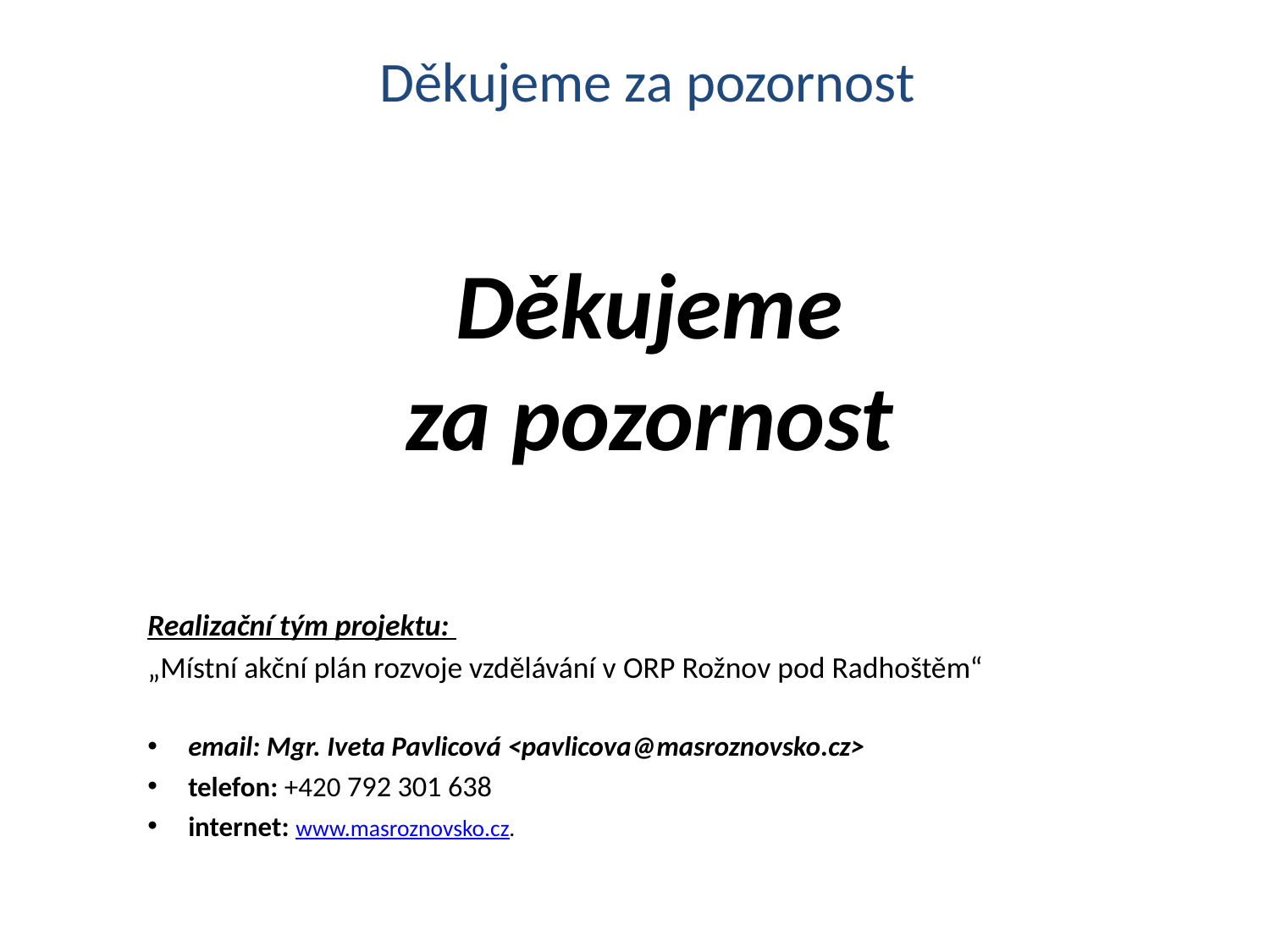

# Děkujeme za pozornost

Děkujeme
za pozornost

Realizační tým projektu:
„Místní akční plán rozvoje vzdělávání v ORP Rožnov pod Radhoštěm“

email: Mgr. Iveta Pavlicová <pavlicova@masroznovsko.cz>
telefon: +420 792 301 638
internet: www.masroznovsko.cz.